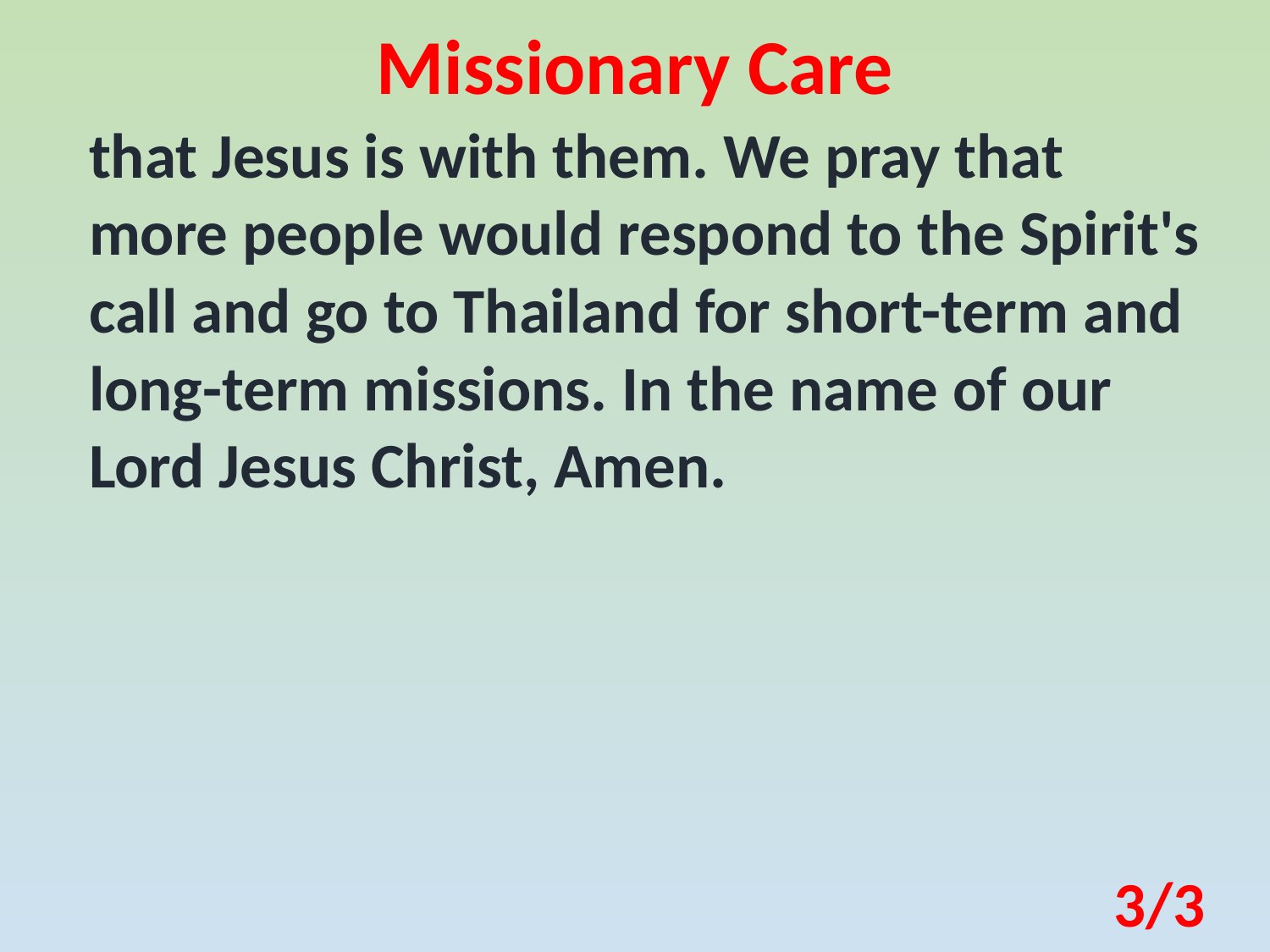

Missionary Care
that Jesus is with them. We pray that more people would respond to the Spirit's call and go to Thailand for short-term and long-term missions. In the name of our Lord Jesus Christ, Amen.
3/3